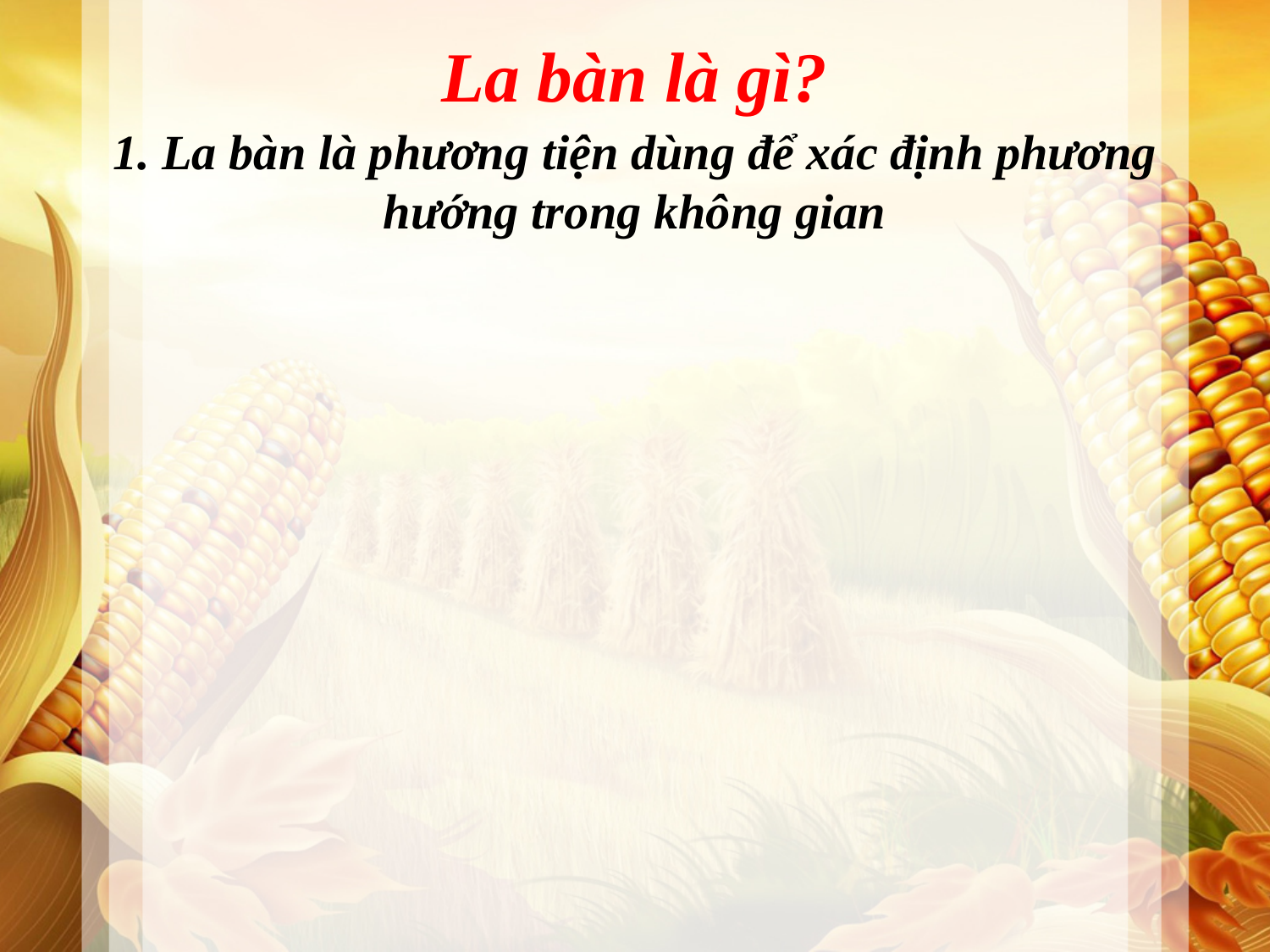

# La bàn là gì?
1. La bàn là phương tiện dùng để xác định phương hướng trong không gian